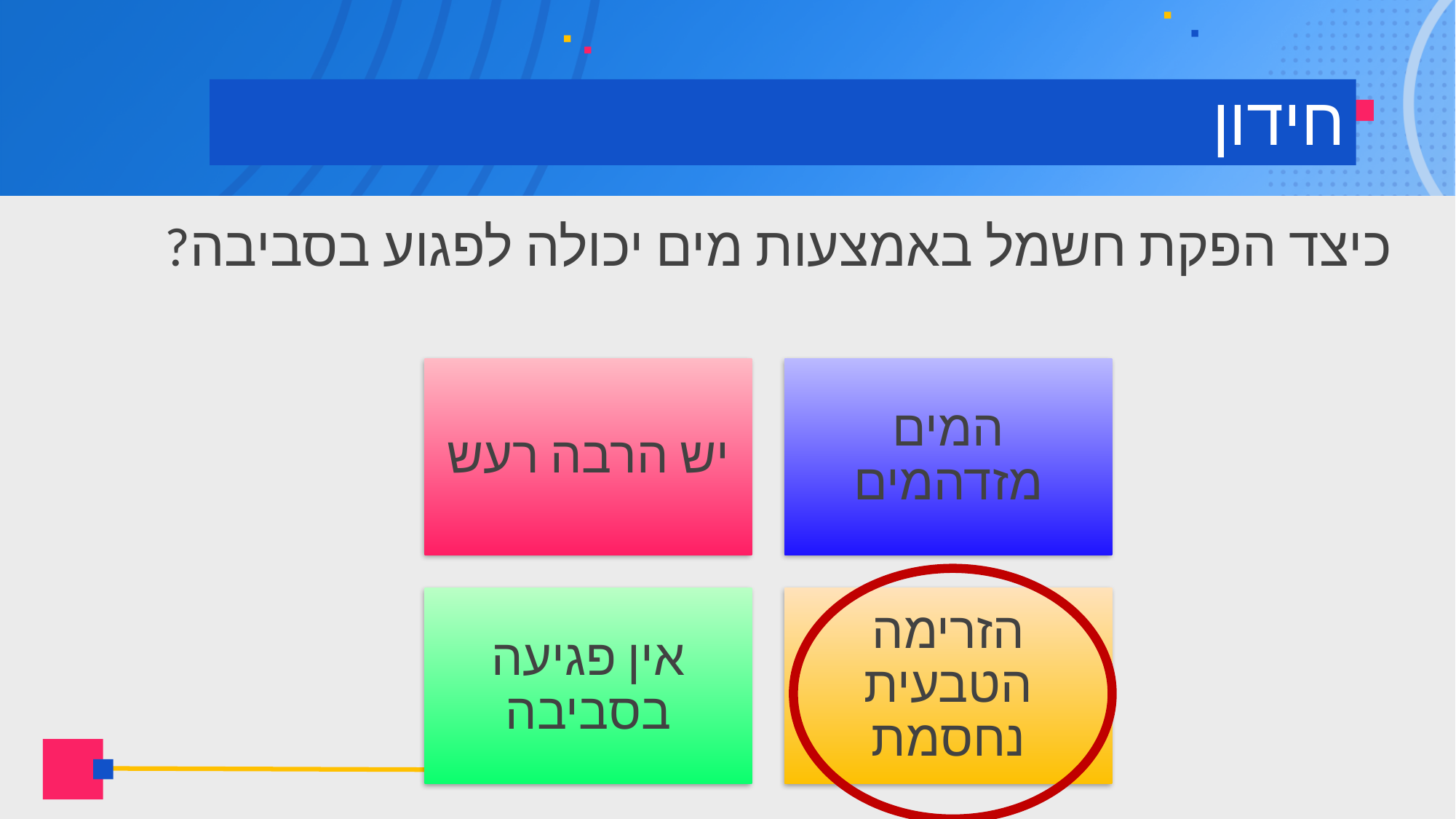

# חידון
כיצד הפקת חשמל באמצעות מים יכולה לפגוע בסביבה?
יש הרבה רעש
המים מזדהמים
אין פגיעה בסביבה
הזרימה הטבעית נחסמת